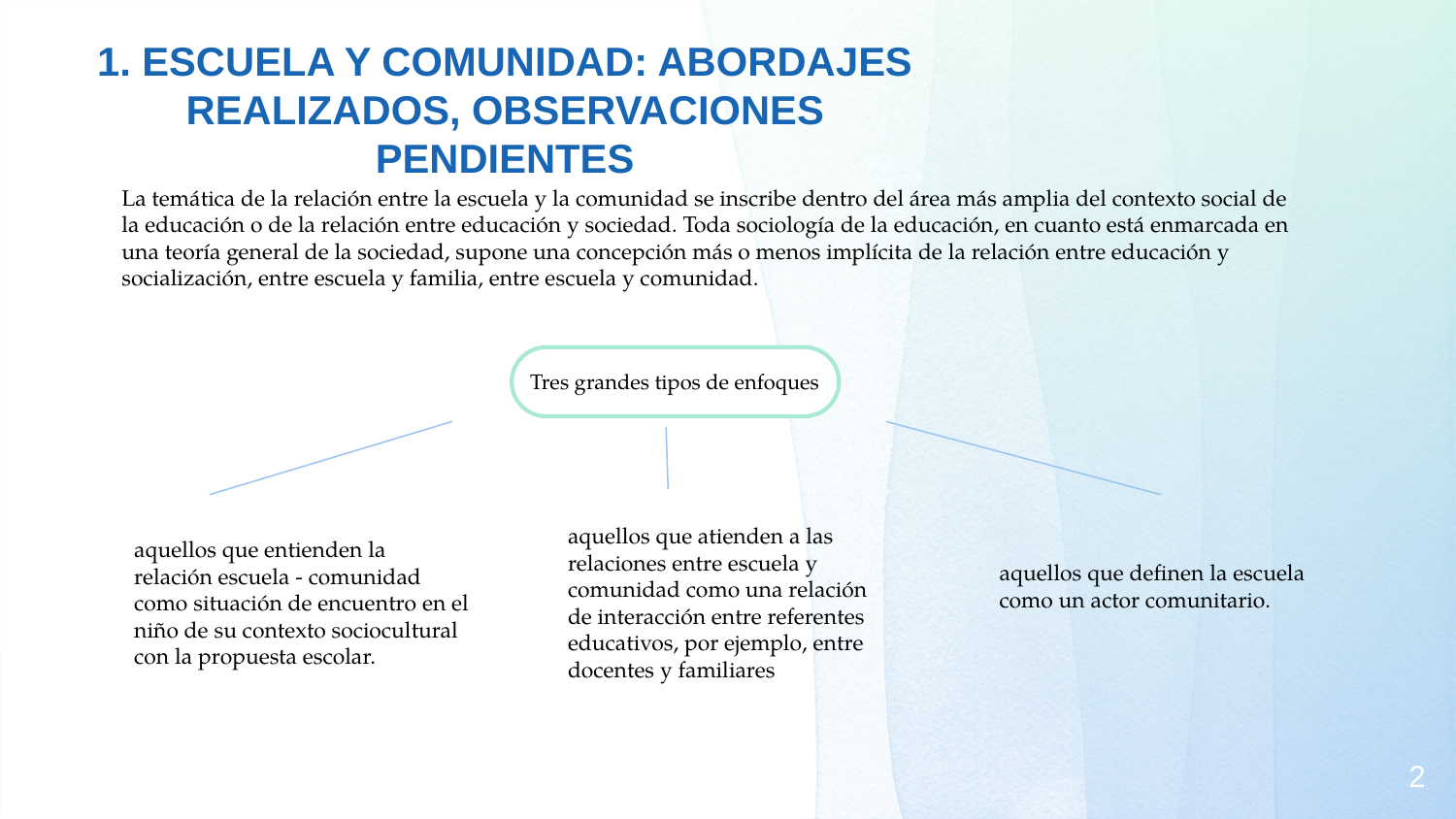

1. ESCUELA Y COMUNIDAD: ABORDAJES REALIZADOS, OBSERVACIONES PENDIENTES
La temática de la relación entre la escuela y la comunidad se inscribe dentro del área más amplia del contexto social de la educación o de la relación entre educación y sociedad. Toda sociología de la educación, en cuanto está enmarcada en una teoría general de la sociedad, supone una concepción más o menos implícita de la relación entre educación y socialización, entre escuela y familia, entre escuela y comunidad.

Tres grandes tipos de enfoques
aquellos que atienden a las relaciones entre escuela y comunidad como una relación de interacción entre referentes educativos, por ejemplo, entre docentes y familiares
aquellos que entienden la relación escuela - comunidad como situación de encuentro en el niño de su contexto sociocultural con la propuesta escolar.
aquellos que definen la escuela como un actor comunitario.

2